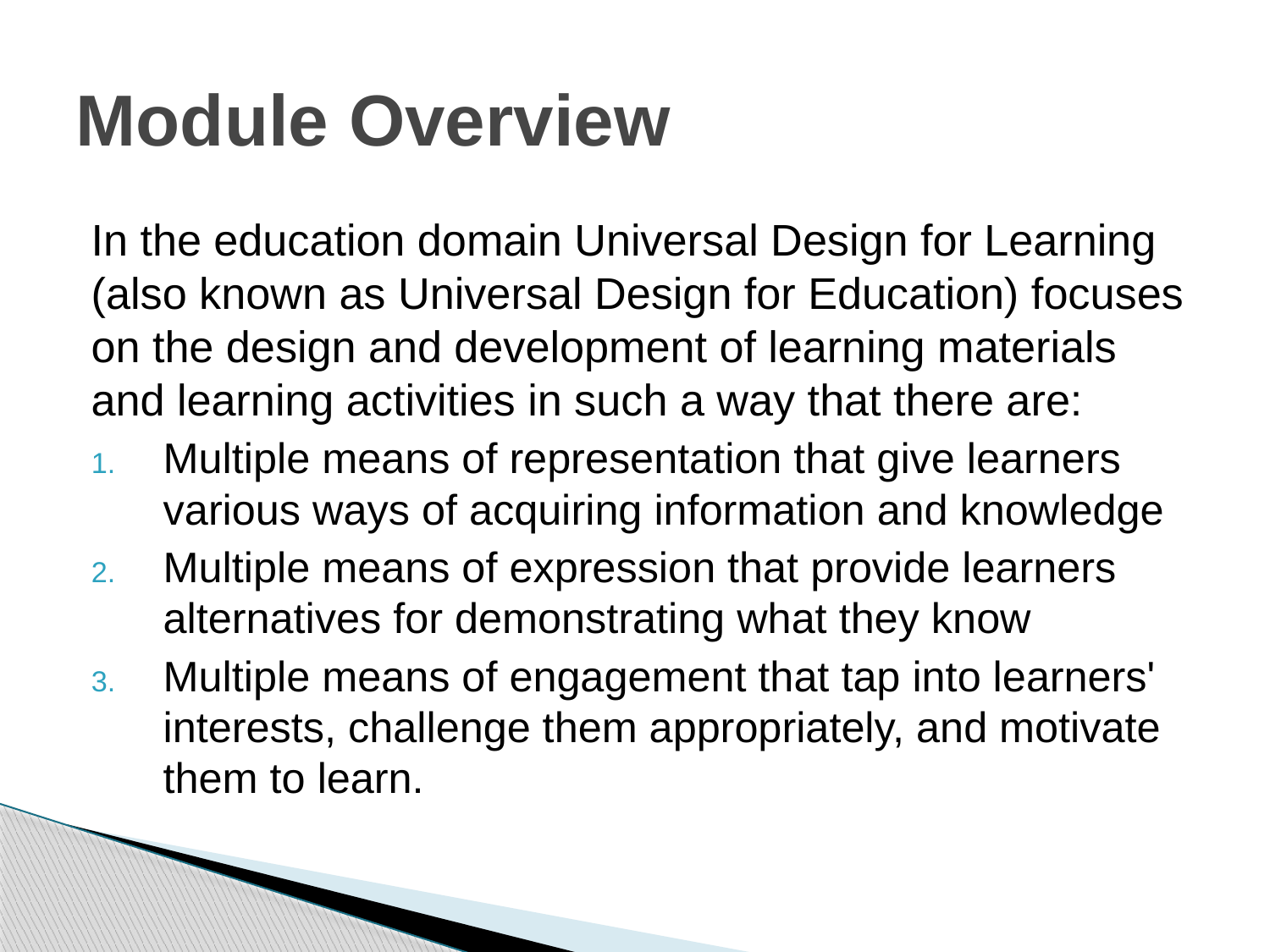

# Module Overview
In the education domain Universal Design for Learning (also known as Universal Design for Education) focuses on the design and development of learning materials and learning activities in such a way that there are:
Multiple means of representation that give learners various ways of acquiring information and knowledge
Multiple means of expression that provide learners alternatives for demonstrating what they know
Multiple means of engagement that tap into learners' interests, challenge them appropriately, and motivate them to learn.